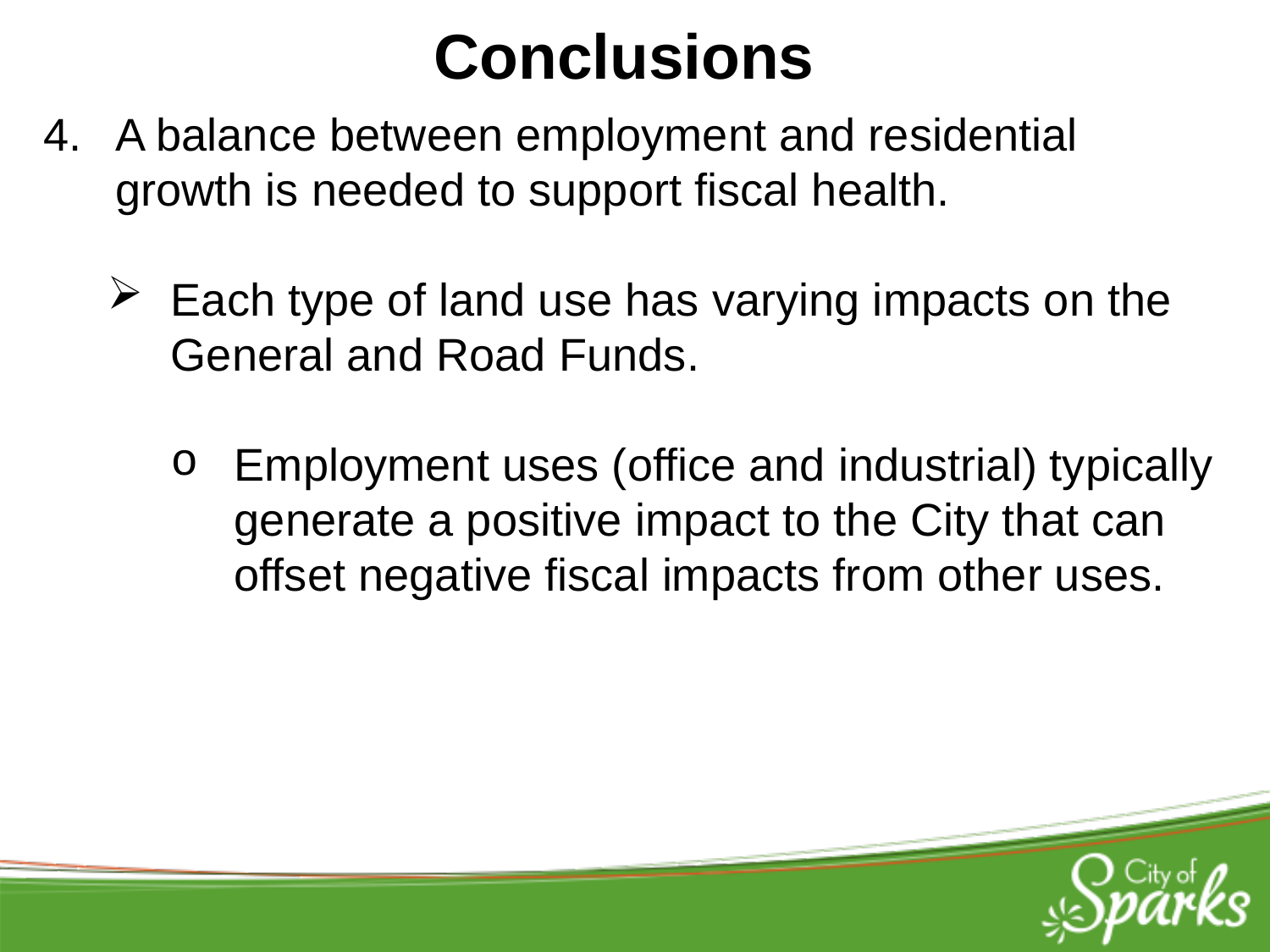

Conclusions
A balance between employment and residential growth is needed to support fiscal health.

Each type of land use has varying impacts on the General and Road Funds.

Employment uses (office and industrial) typically generate a positive impact to the City that can offset negative fiscal impacts from other uses.